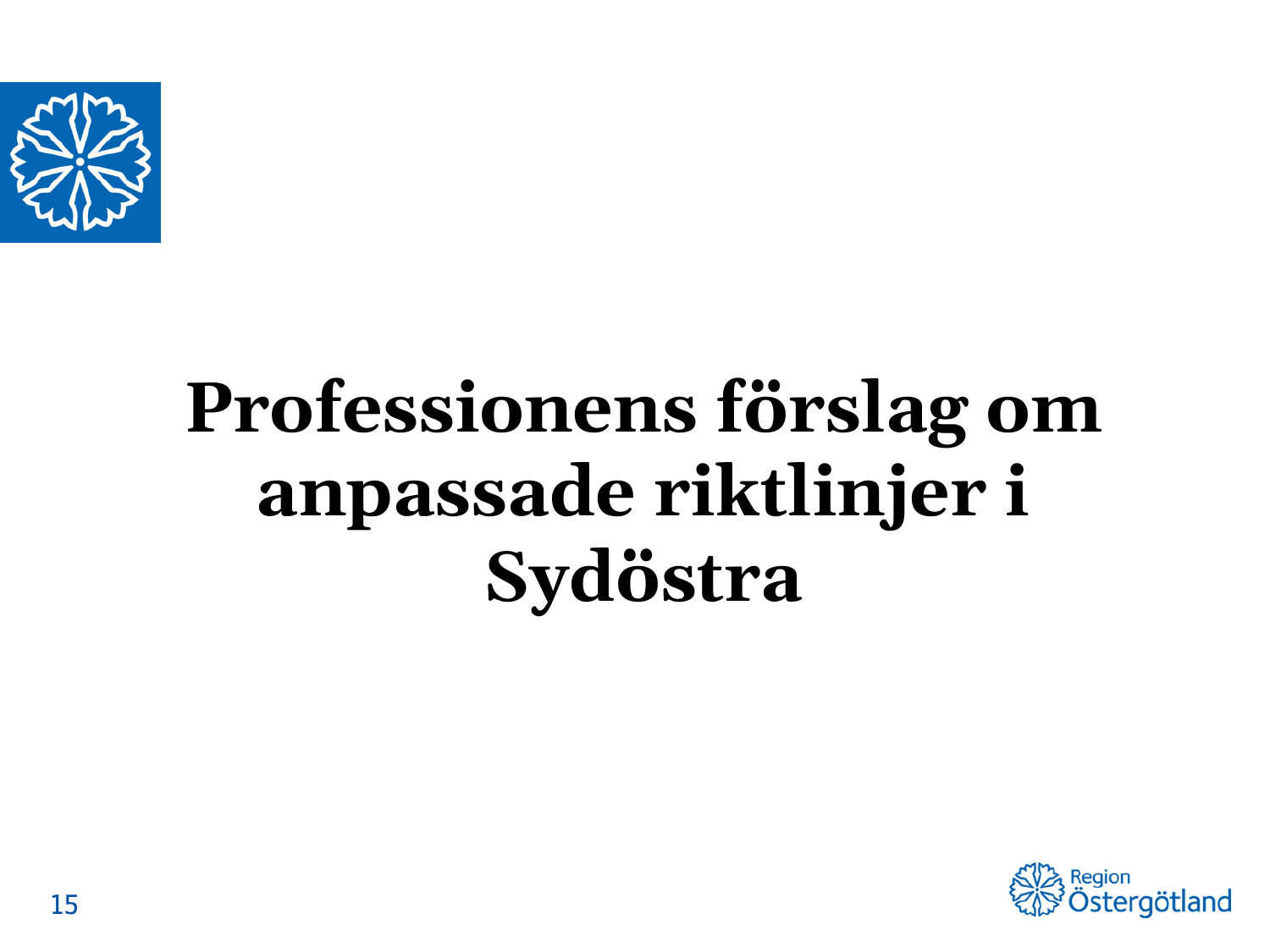

# Professionens förslag om anpassade riktlinjer i Sydöstra
15